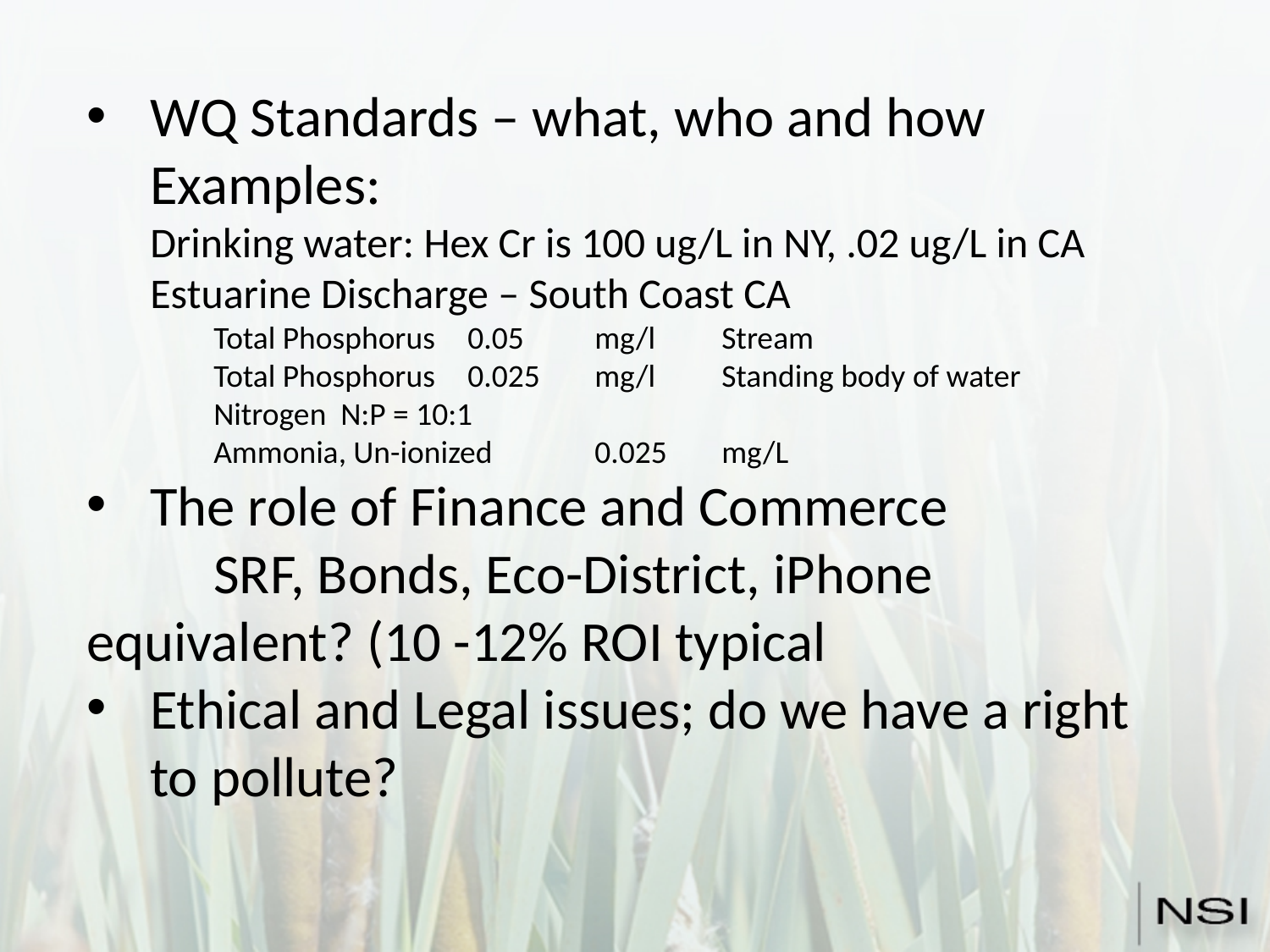

WQ Standards – what, who and how
Examples:
Drinking water: Hex Cr is 100 ug/L in NY, .02 ug/L in CA
Estuarine Discharge – South Coast CA
	Total Phosphorus	0.05	mg/l	Stream
	Total Phosphorus	0.025	mg/l	Standing body of water
	Nitrogen	N:P = 10:1
	Ammonia, Un-ionized	0.025	mg/L
The role of Finance and Commerce
	SRF, Bonds, Eco-District, iPhone 	equivalent? (10 -12% ROI typical
Ethical and Legal issues; do we have a right to pollute?